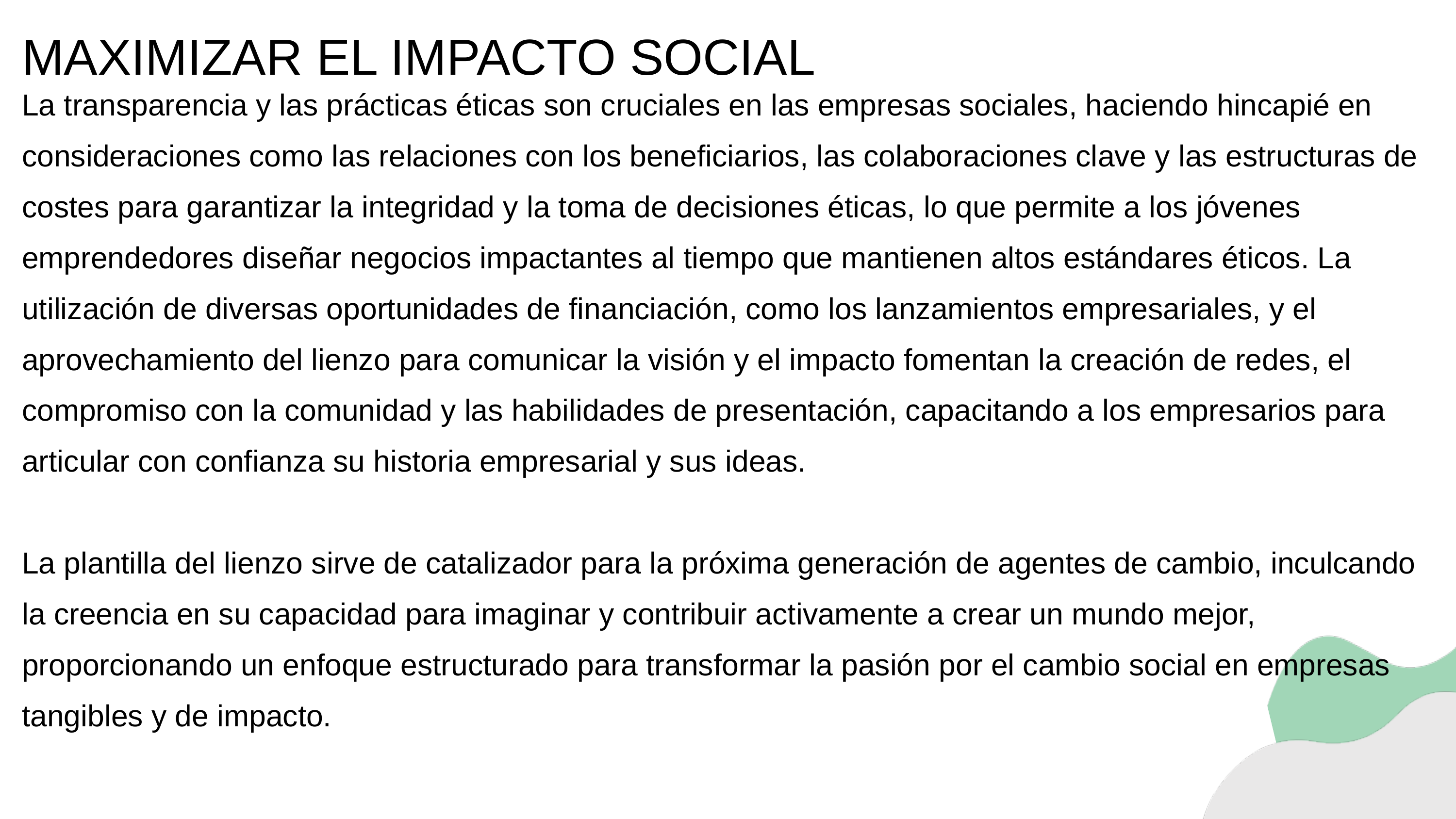

MAXIMIZAR EL IMPACTO SOCIAL
La transparencia y las prácticas éticas son cruciales en las empresas sociales, haciendo hincapié en consideraciones como las relaciones con los beneficiarios, las colaboraciones clave y las estructuras de costes para garantizar la integridad y la toma de decisiones éticas, lo que permite a los jóvenes emprendedores diseñar negocios impactantes al tiempo que mantienen altos estándares éticos. La utilización de diversas oportunidades de financiación, como los lanzamientos empresariales, y el aprovechamiento del lienzo para comunicar la visión y el impacto fomentan la creación de redes, el compromiso con la comunidad y las habilidades de presentación, capacitando a los empresarios para articular con confianza su historia empresarial y sus ideas.

La plantilla del lienzo sirve de catalizador para la próxima generación de agentes de cambio, inculcando la creencia en su capacidad para imaginar y contribuir activamente a crear un mundo mejor, proporcionando un enfoque estructurado para transformar la pasión por el cambio social en empresas tangibles y de impacto.